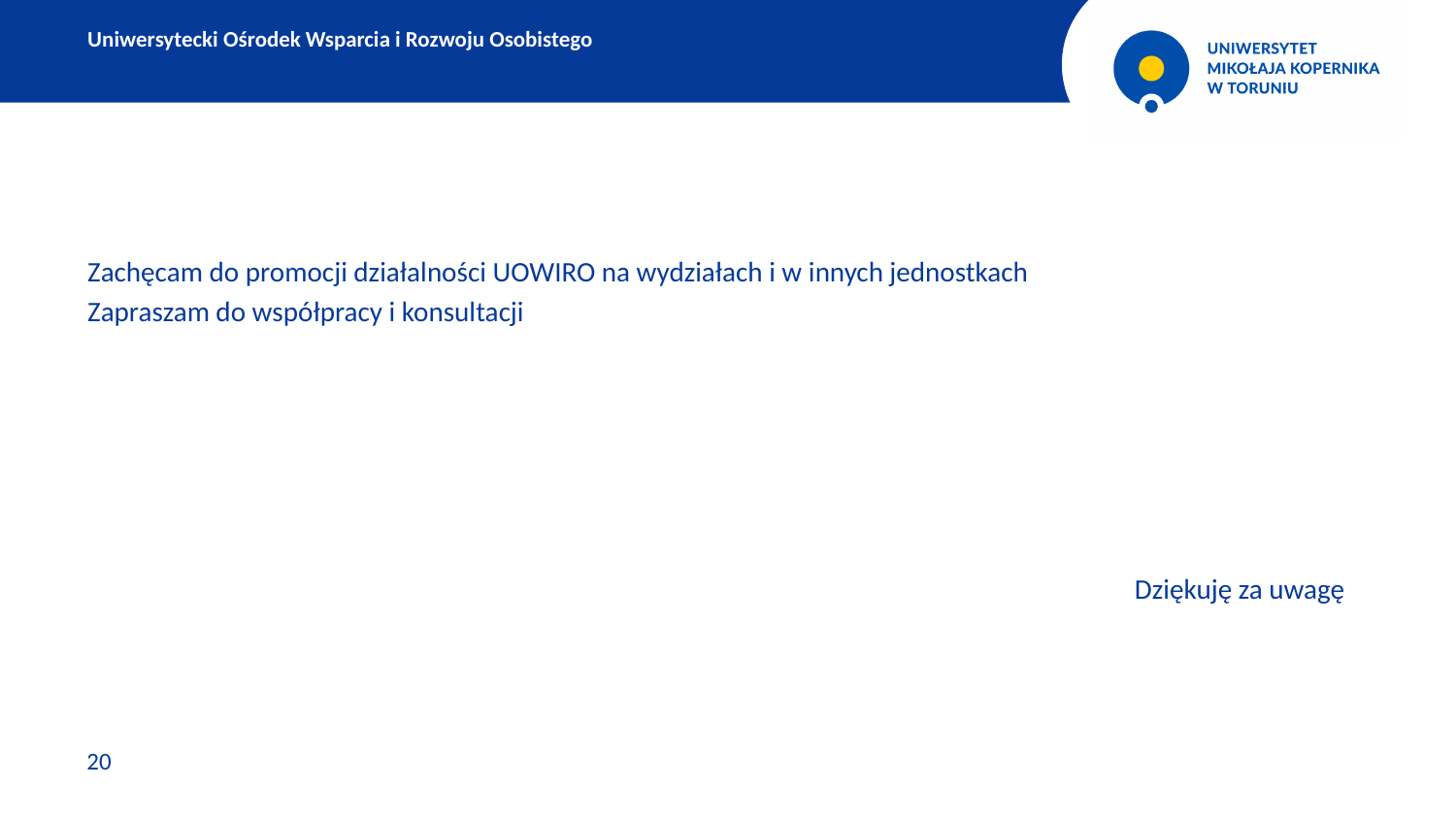

Uniwersytecki Ośrodek Wsparcia i Rozwoju Osobistego

Zachęcam do promocji działalności UOWIRO na wydziałach i w innych jednostkach
Zapraszam do współpracy i konsultacji

Dziękuję za uwagę